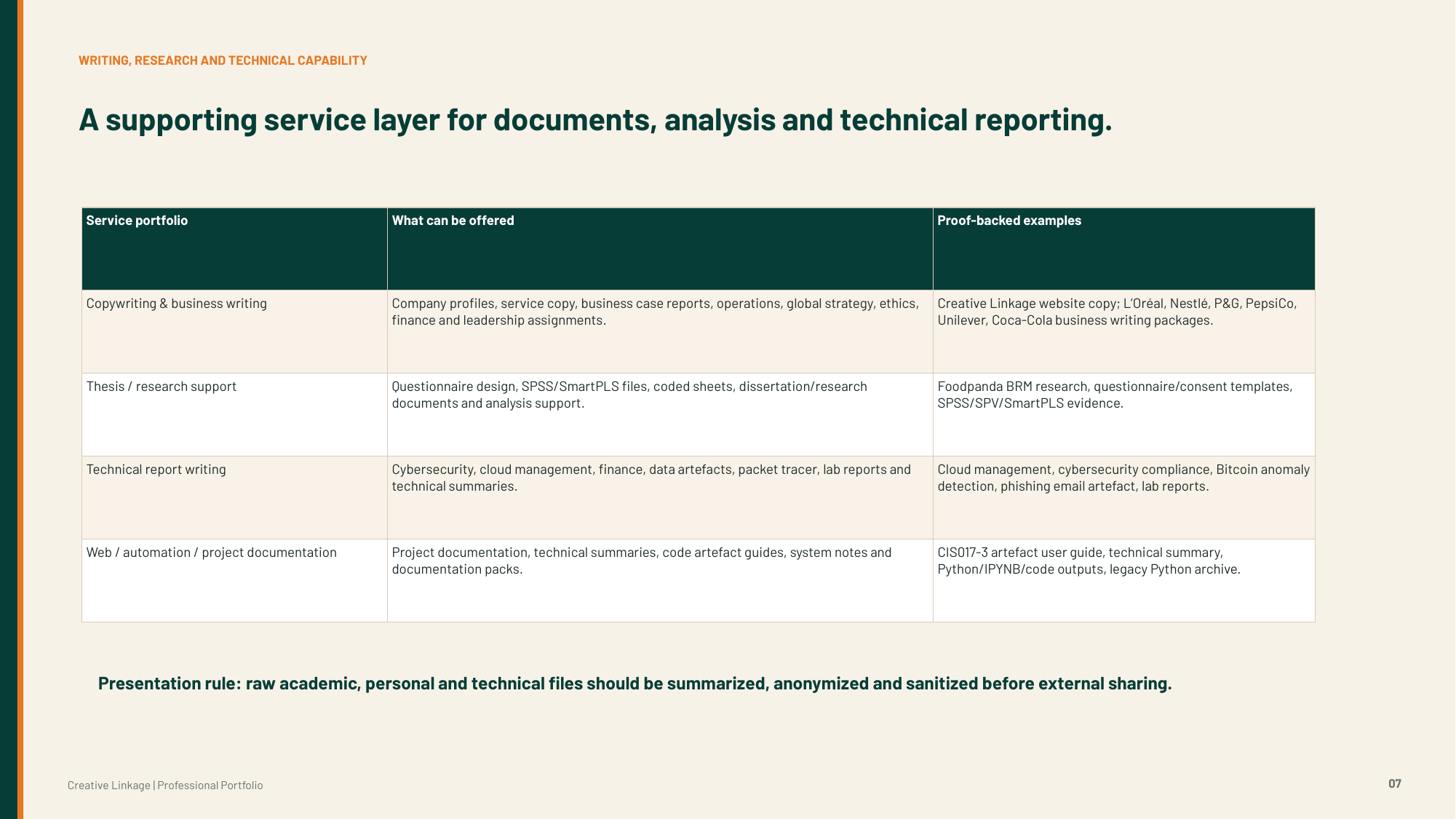

WRITING, RESEARCH AND TECHNICAL CAPABILITY
A supporting service layer for documents, analysis and technical reporting.
| Service portfolio | What can be offered | Proof-backed examples |
| --- | --- | --- |
| Copywriting & business writing | Company profiles, service copy, business case reports, operations, global strategy, ethics, finance and leadership assignments. | Creative Linkage website copy; L’Oréal, Nestlé, P&G, PepsiCo, Unilever, Coca-Cola business writing packages. |
| Thesis / research support | Questionnaire design, SPSS/SmartPLS files, coded sheets, dissertation/research documents and analysis support. | Foodpanda BRM research, questionnaire/consent templates, SPSS/SPV/SmartPLS evidence. |
| Technical report writing | Cybersecurity, cloud management, finance, data artefacts, packet tracer, lab reports and technical summaries. | Cloud management, cybersecurity compliance, Bitcoin anomaly detection, phishing email artefact, lab reports. |
| Web / automation / project documentation | Project documentation, technical summaries, code artefact guides, system notes and documentation packs. | CIS017-3 artefact user guide, technical summary, Python/IPYNB/code outputs, legacy Python archive. |
Presentation rule: raw academic, personal and technical files should be summarized, anonymized and sanitized before external sharing.
07
Creative Linkage | Professional Portfolio